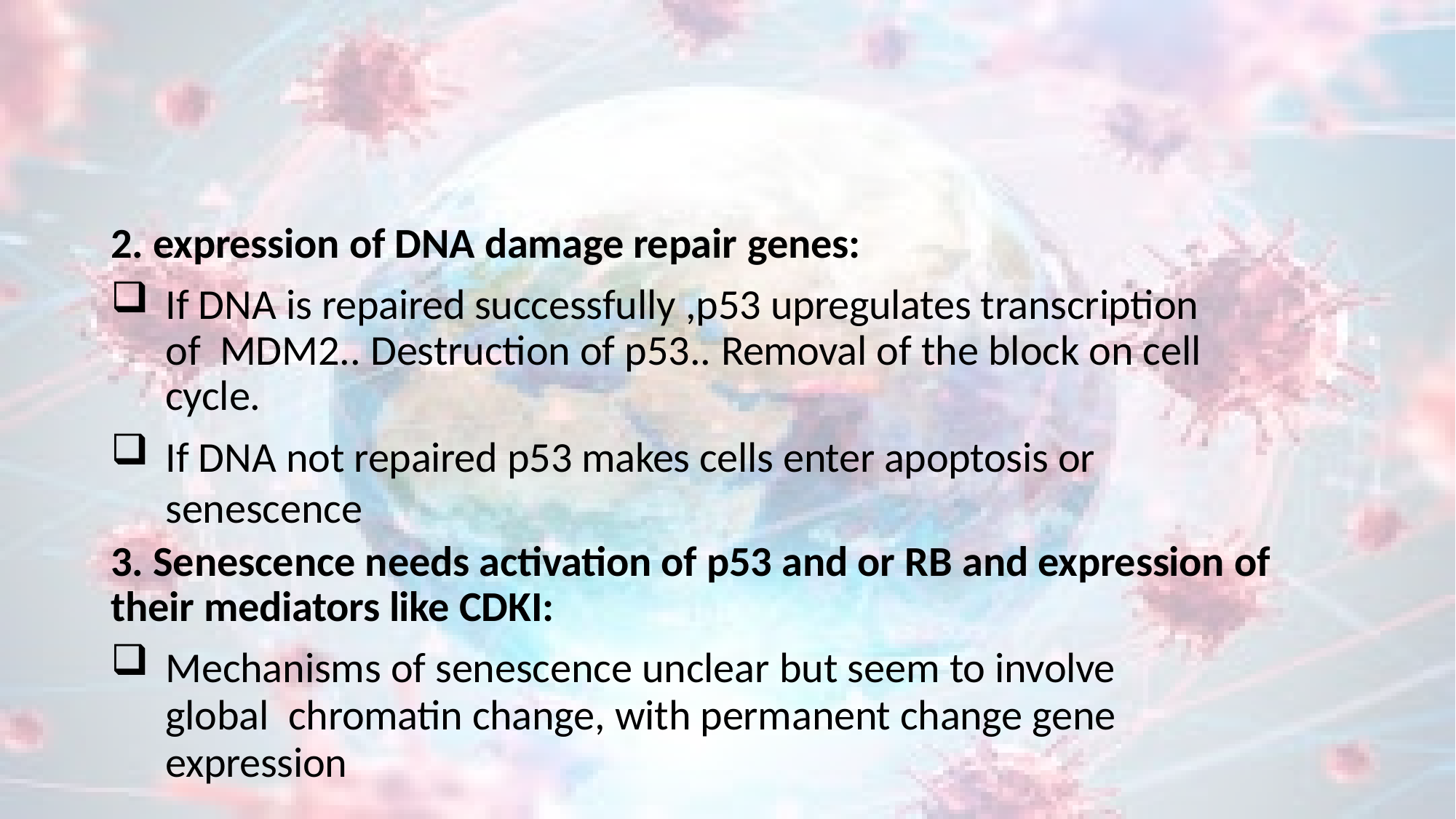

2. expression of DNA damage repair genes:
If DNA is repaired successfully ,p53 upregulates transcription of  MDM2.. Destruction of p53.. Removal of the block on cell cycle.
If DNA not repaired p53 makes cells enter apoptosis or senescence
3. Senescence needs activation of p53 and or RB and expression of  their mediators like CDKI:
Mechanisms of senescence unclear but seem to involve global  chromatin change, with permanent change gene expression